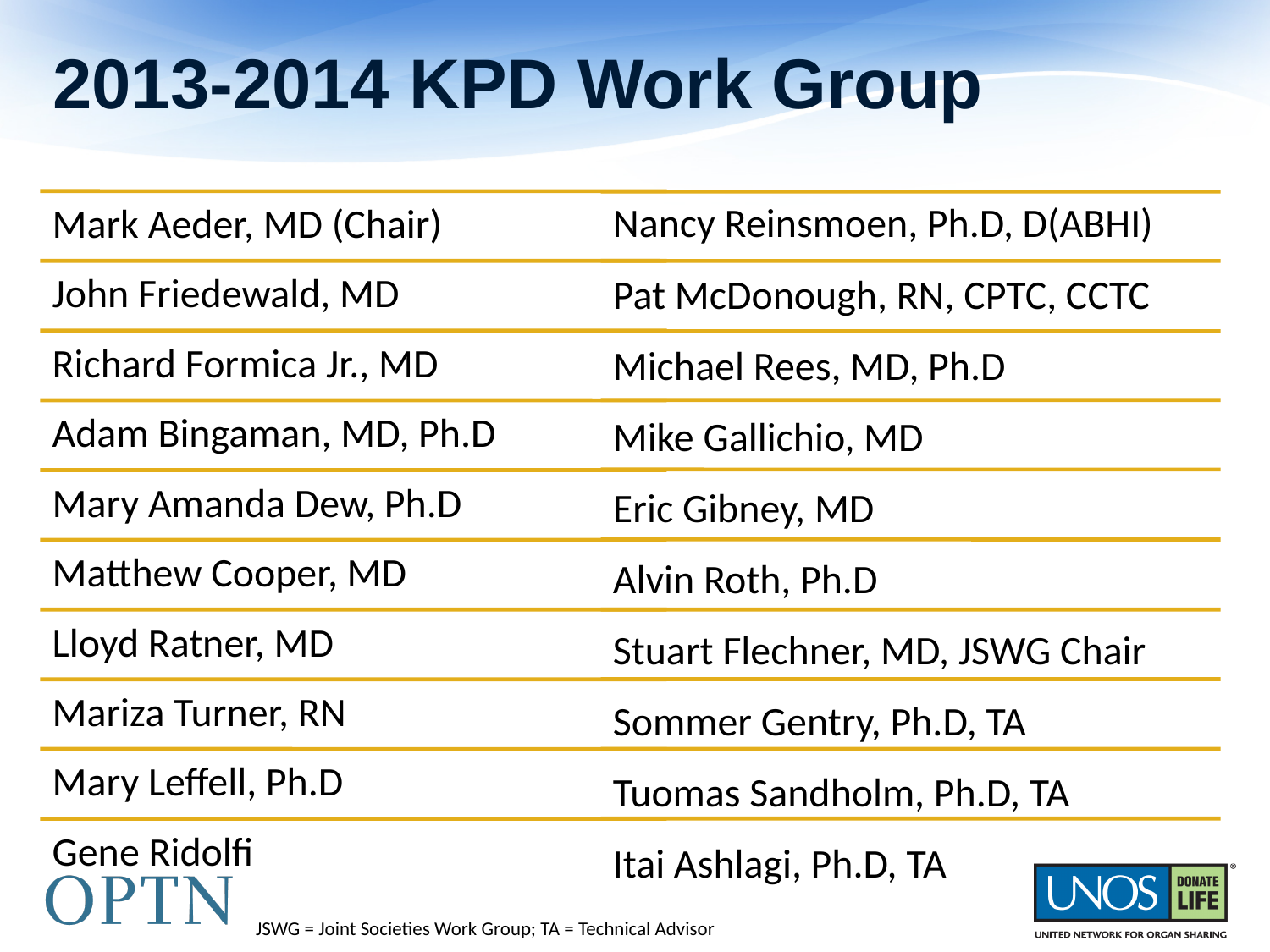

# 2013-2014 KPD Work Group
Nancy Reinsmoen, Ph.D, D(ABHI)
Pat McDonough, RN, CPTC, CCTC
Michael Rees, MD, Ph.D
Mike Gallichio, MD
Eric Gibney, MD
Alvin Roth, Ph.D
Stuart Flechner, MD, JSWG Chair
Sommer Gentry, Ph.D, TA
Tuomas Sandholm, Ph.D, TA
Itai Ashlagi, Ph.D, TA
Mark Aeder, MD (Chair)
John Friedewald, MD
Richard Formica Jr., MD
Adam Bingaman, MD, Ph.D
Mary Amanda Dew, Ph.D
Matthew Cooper, MD
Lloyd Ratner, MD
Mariza Turner, RN
Mary Leffell, Ph.D
Gene Ridolfi
JSWG = Joint Societies Work Group; TA = Technical Advisor